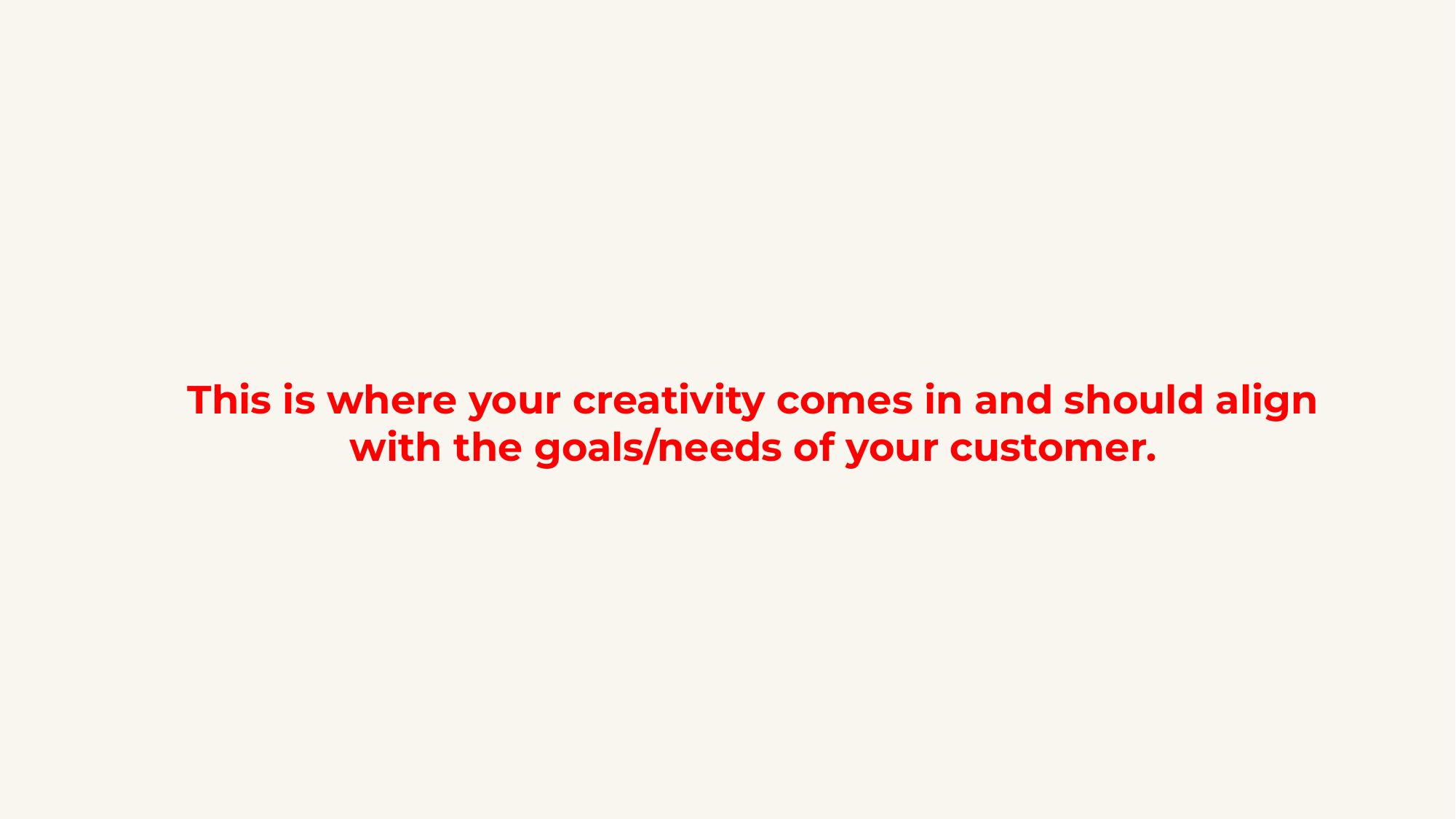

# This is where your creativity comes in and should align with the goals/needs of your customer.